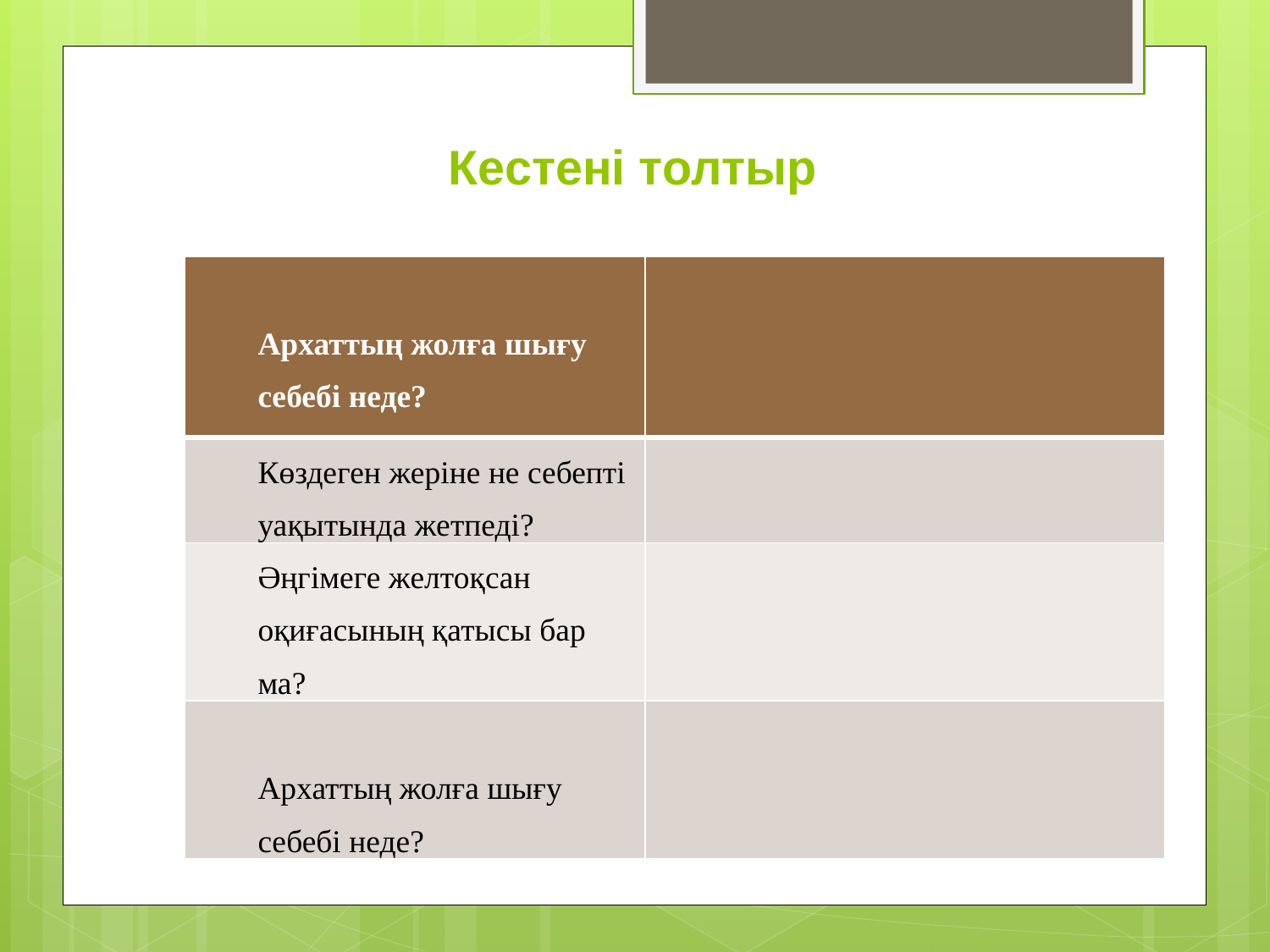

# Кестені толтыр
| Архаттың жолға шығу себебі неде? |  |
| --- | --- |
| Көздеген жеріне не себепті уақытында жетпеді? |  |
| Әңгімеге желтоқсан оқиғасының қатысы бар ма? |  |
| Архаттың жолға шығу себебі неде? |  |